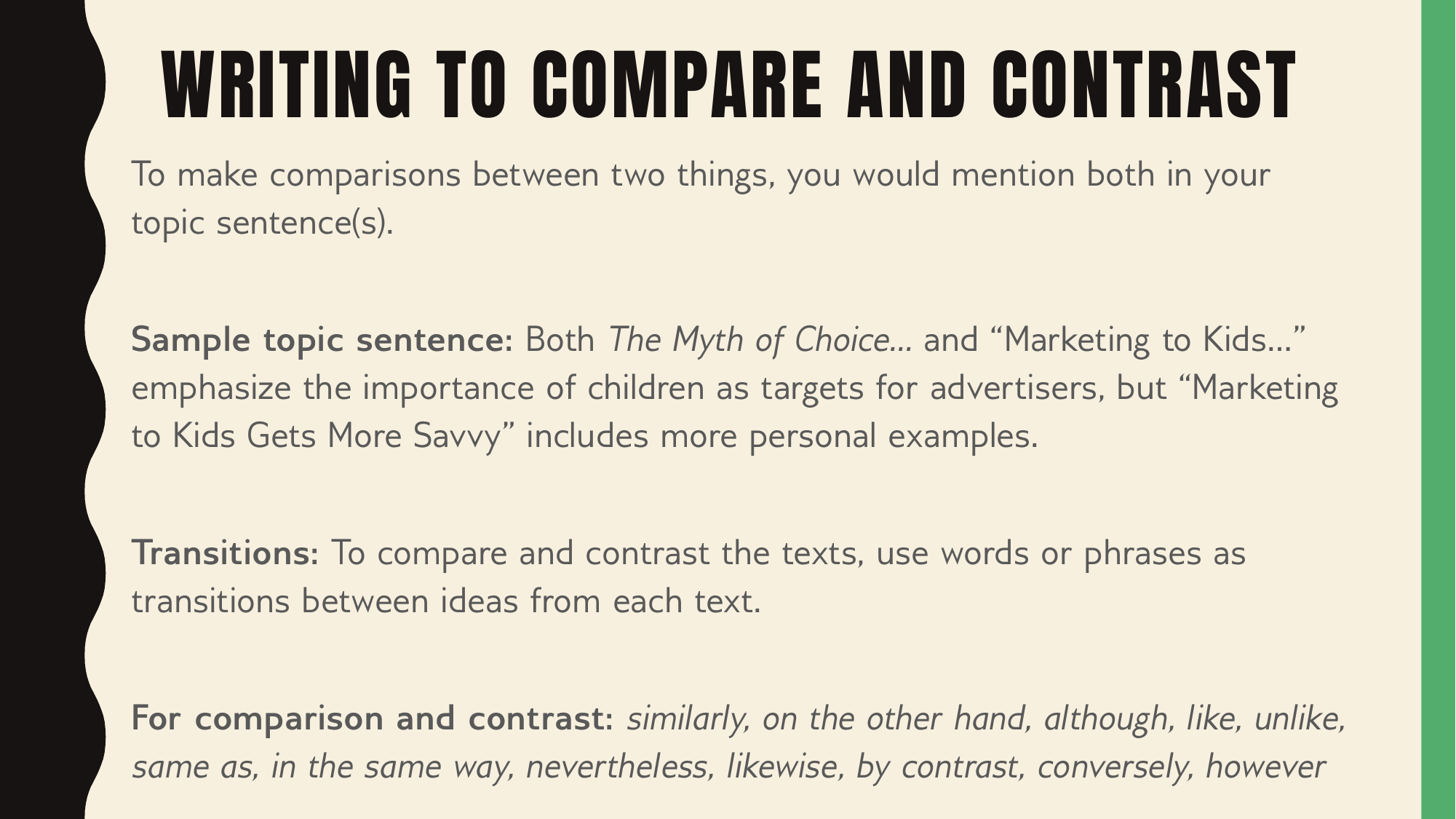

# Writing to compare and contrast
To make comparisons between two things, you would mention both in your topic sentence(s).

Sample topic sentence: Both The Myth of Choice… and “Marketing to Kids…” emphasize the importance of children as targets for advertisers, but “Marketing to Kids Gets More Savvy” includes more personal examples.

Transitions: To compare and contrast the texts, use words or phrases as transitions between ideas from each text.

For comparison and contrast: similarly, on the other hand, although, like, unlike, same as, in the same way, nevertheless, likewise, by contrast, conversely, however